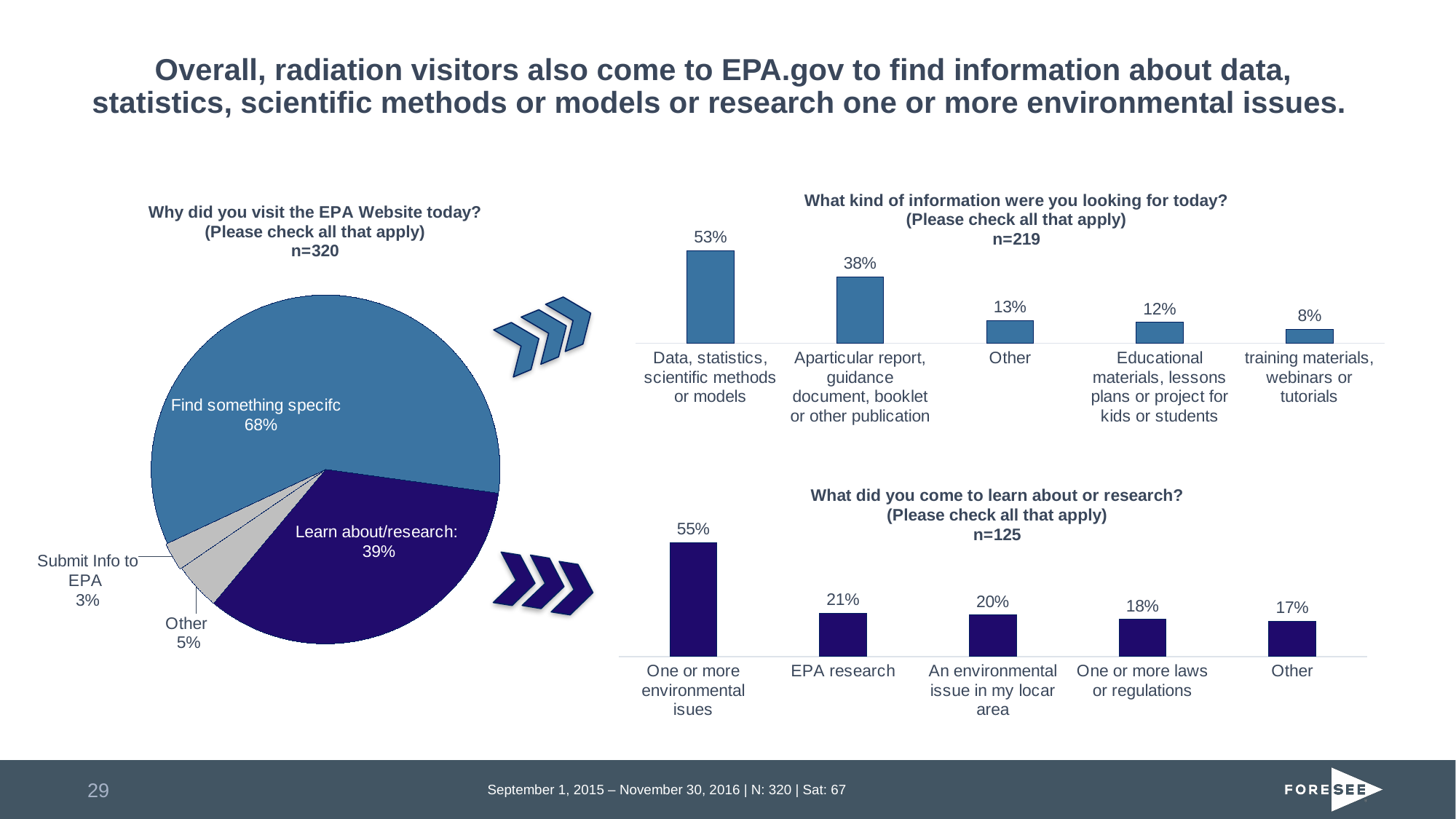

# Overall, radiation visitors also come to EPA.gov to find information about data, statistics, scientific methods or models or research one or more environmental issues.

### Chart: Why did you visit the EPA Website today?
(Please check all that apply)
n=320

| Category | Series 1 |
|---|---|
| Find something specifc  | 0.68 |
| Learn about/research:  | 0.39 |
| Other | 0.05 |
| Submit Info to EPA  | 0.03 |

### Chart: What kind of information were you looking for today?
(Please check all that apply)
n=219

| Category | Series 1 |
|---|---|
| Data, statistics, scientific methods or models | 0.53 |
| Aparticular report, guidance document, booklet or other publication | 0.38 |
| Other | 0.13 |
| Educational materials, lessons plans or project for kids or students | 0.12 |
| training materials, webinars or tutorials | 0.08 |

### Chart: What did you come to learn about or research?
(Please check all that apply)
n=125

| Category | Series 1 |
|---|---|
| One or more environmental isues | 0.55 |
| EPA research | 0.21 |
| An environmental issue in my locar area | 0.2 |
| One or more laws or regulations | 0.18 |
| Other | 0.17 |

29
September 1, 2015 – November 30, 2016 | N: 320 | Sat: 67